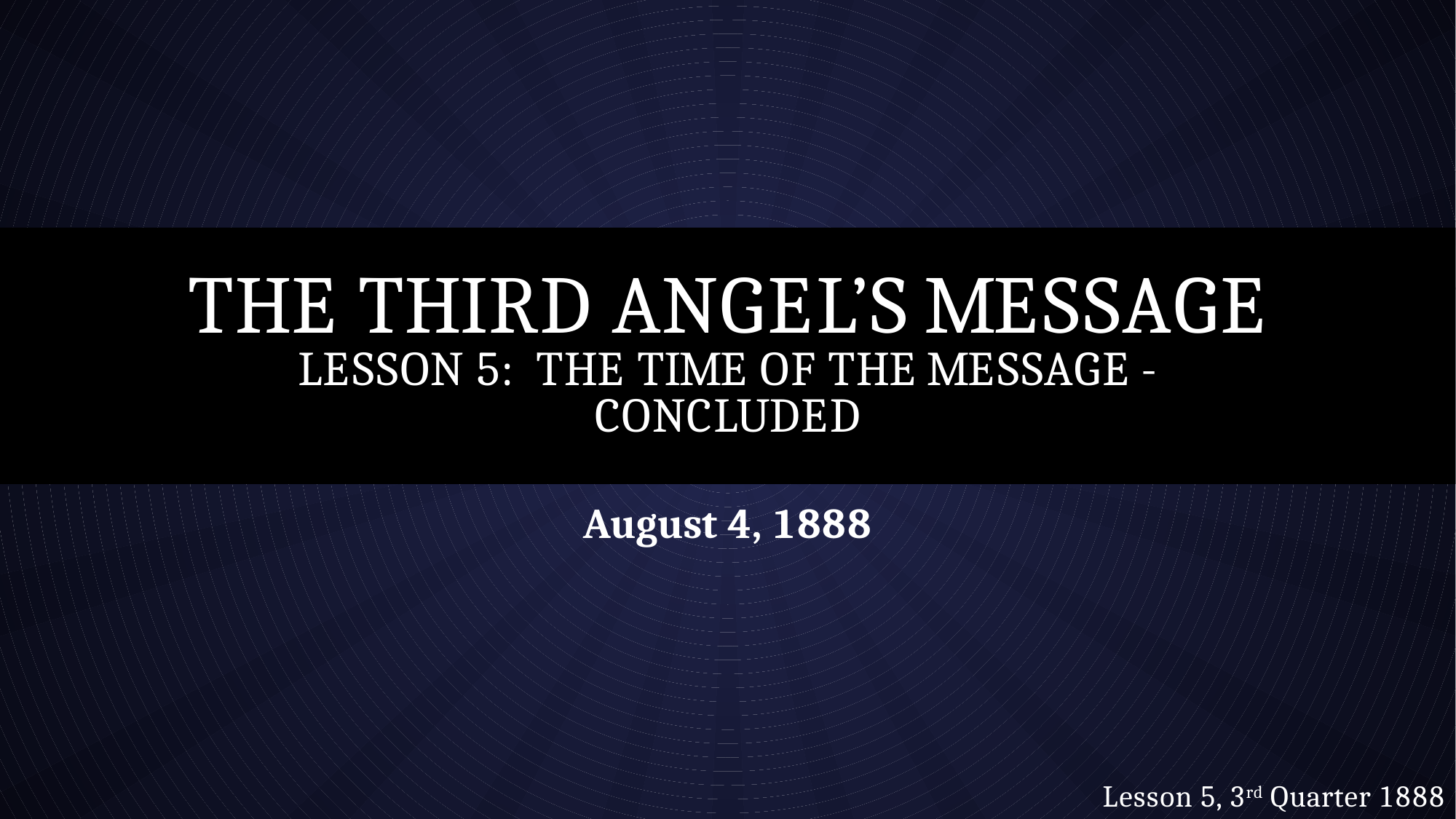

# The Third Angel’s Message Lesson 5:  The Time of the Message - Concluded
August 4, 1888
Lesson 5, 3rd Quarter 1888